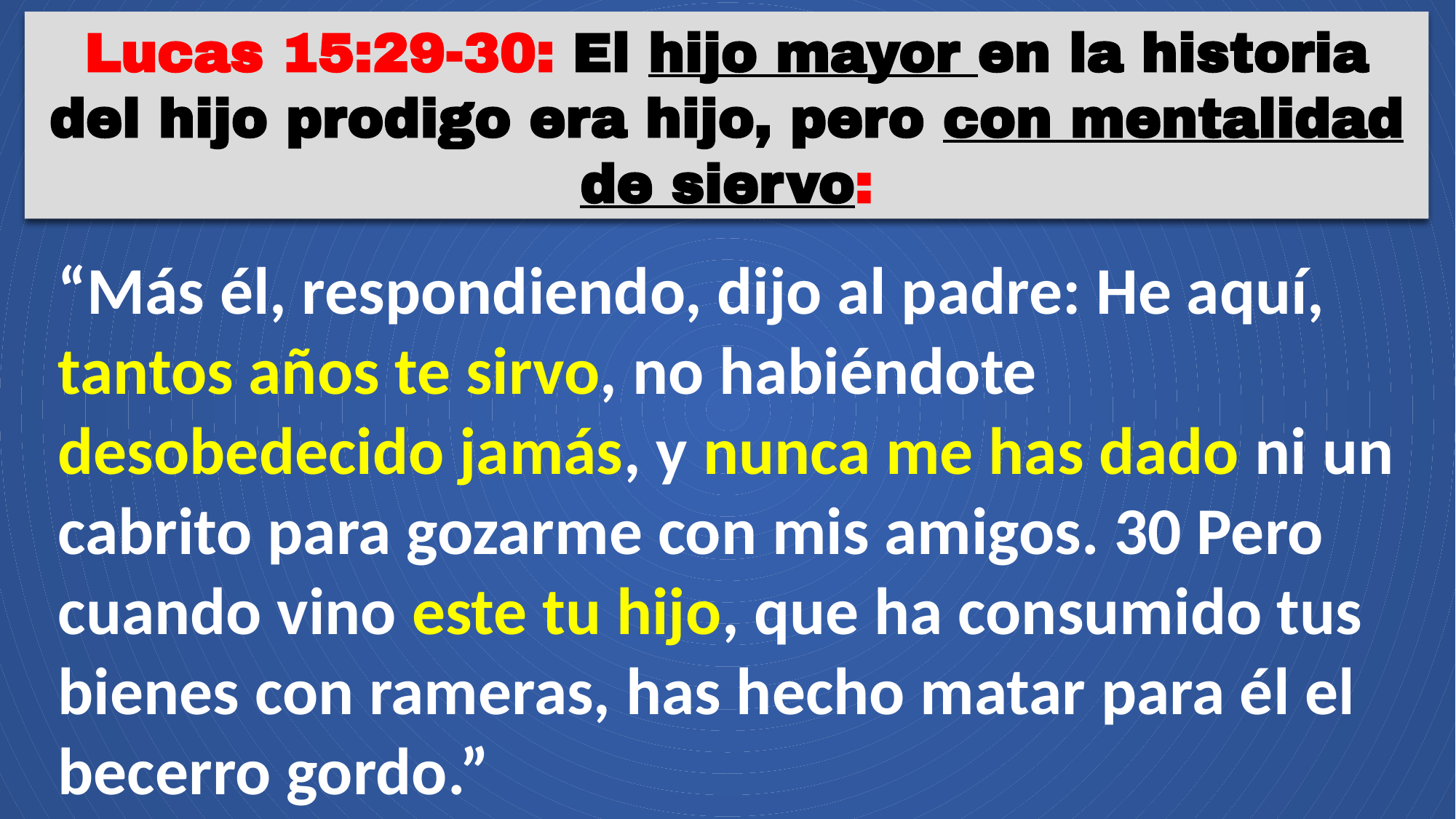

Lucas 15:29-30: El hijo mayor en la historia del hijo prodigo era hijo, pero con mentalidad de siervo:
“Más él, respondiendo, dijo al padre: He aquí, tantos años te sirvo, no habiéndote desobedecido jamás, y nunca me has dado ni un cabrito para gozarme con mis amigos. 30 Pero cuando vino este tu hijo, que ha consumido tus bienes con rameras, has hecho matar para él el becerro gordo.”